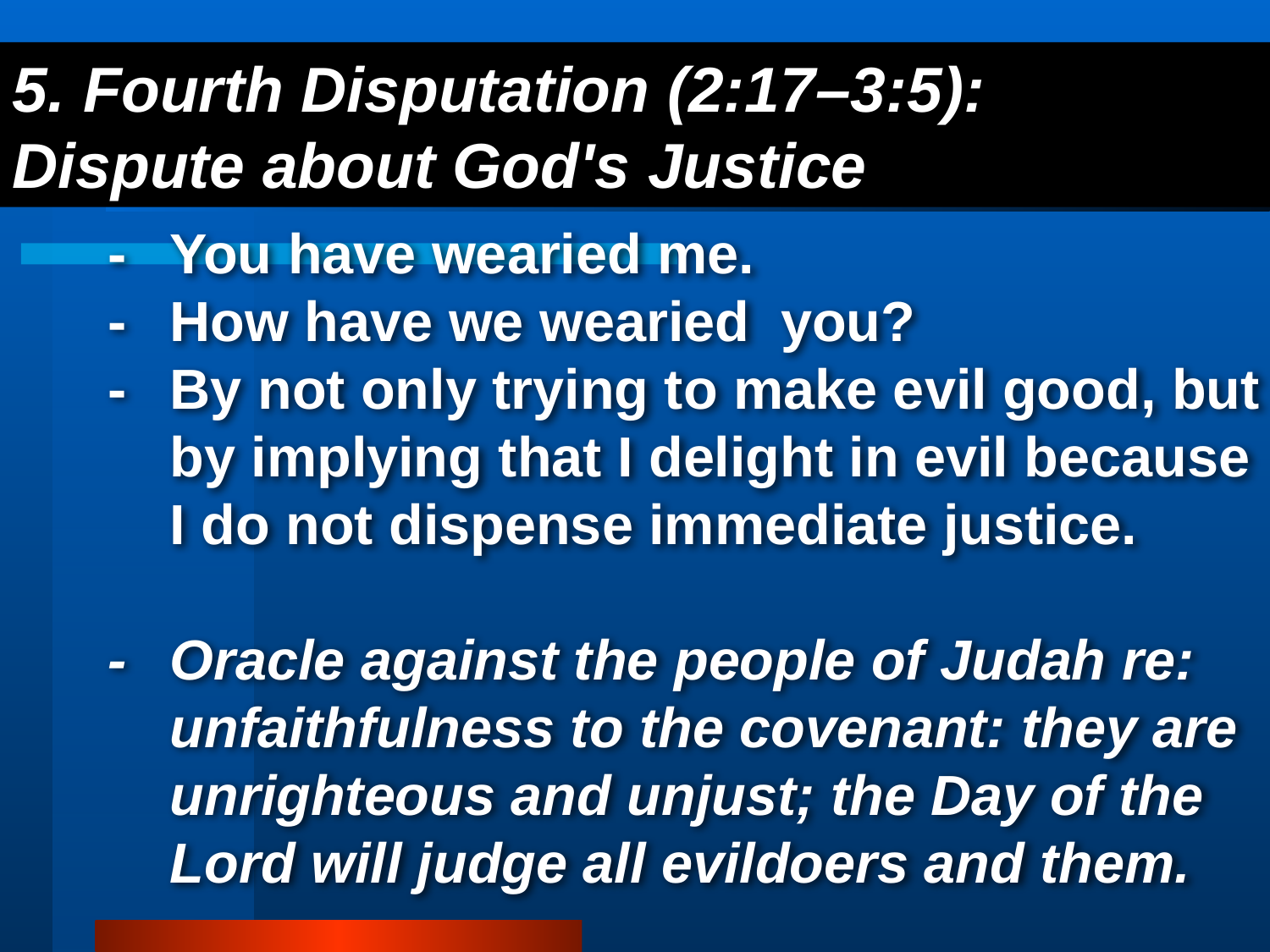

5. Fourth Disputation (2:17–3:5):
Dispute about God's Justice
2:17–3:5
-	You have wearied me.
-	How have we wearied  you?
-	By not only trying to make evil good, but by implying that I delight in evil because I do not dispense immediate justice.

-	Oracle against the people of Judah re: unfaithfulness to the covenant: they are unrighteous and unjust; the Day of the Lord will judge all evildoers and them.